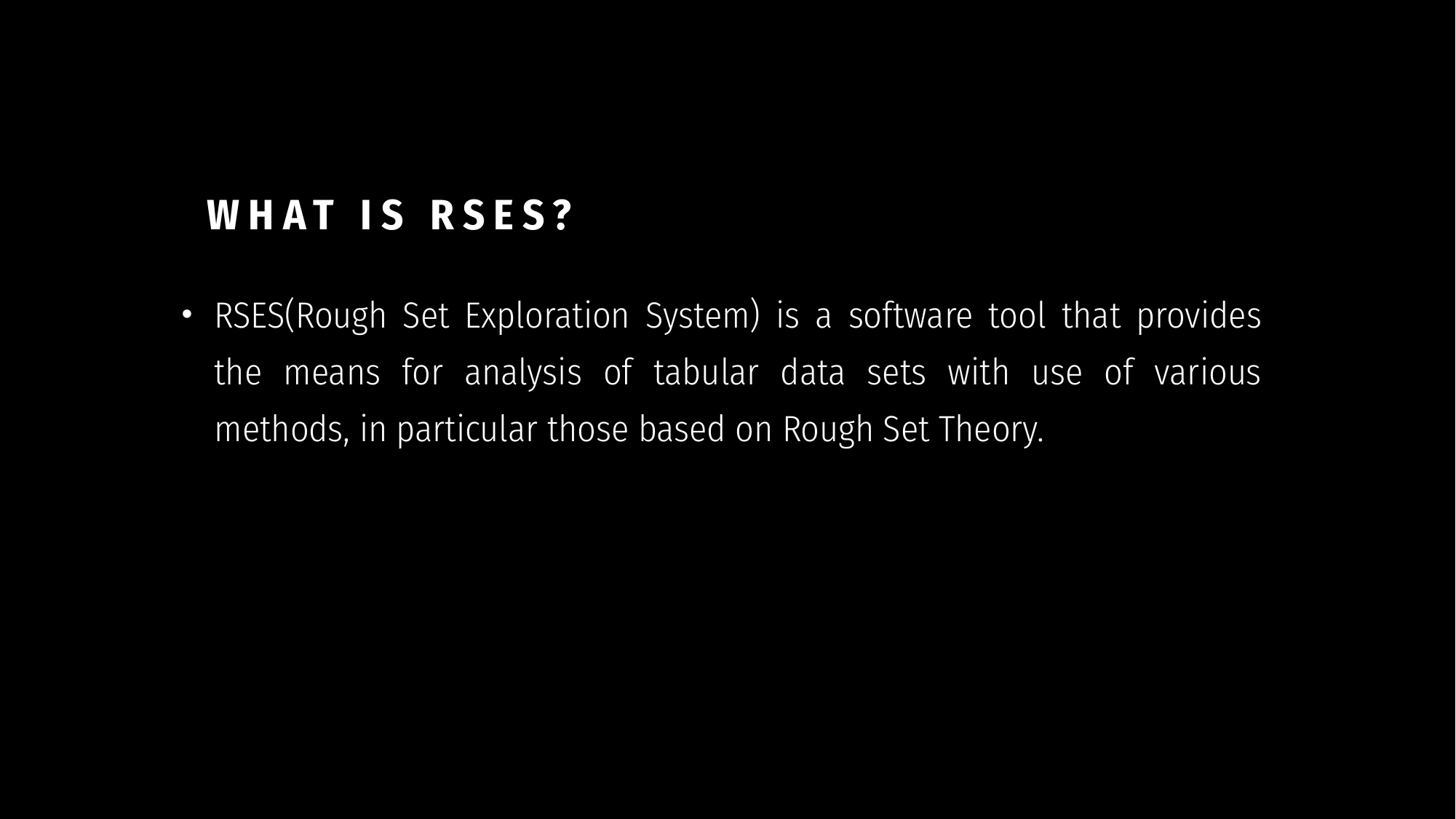

# What is RSES?
RSES(Rough Set Exploration System) is a software tool that provides the means for analysis of tabular data sets with use of various methods, in particular those based on Rough Set Theory.